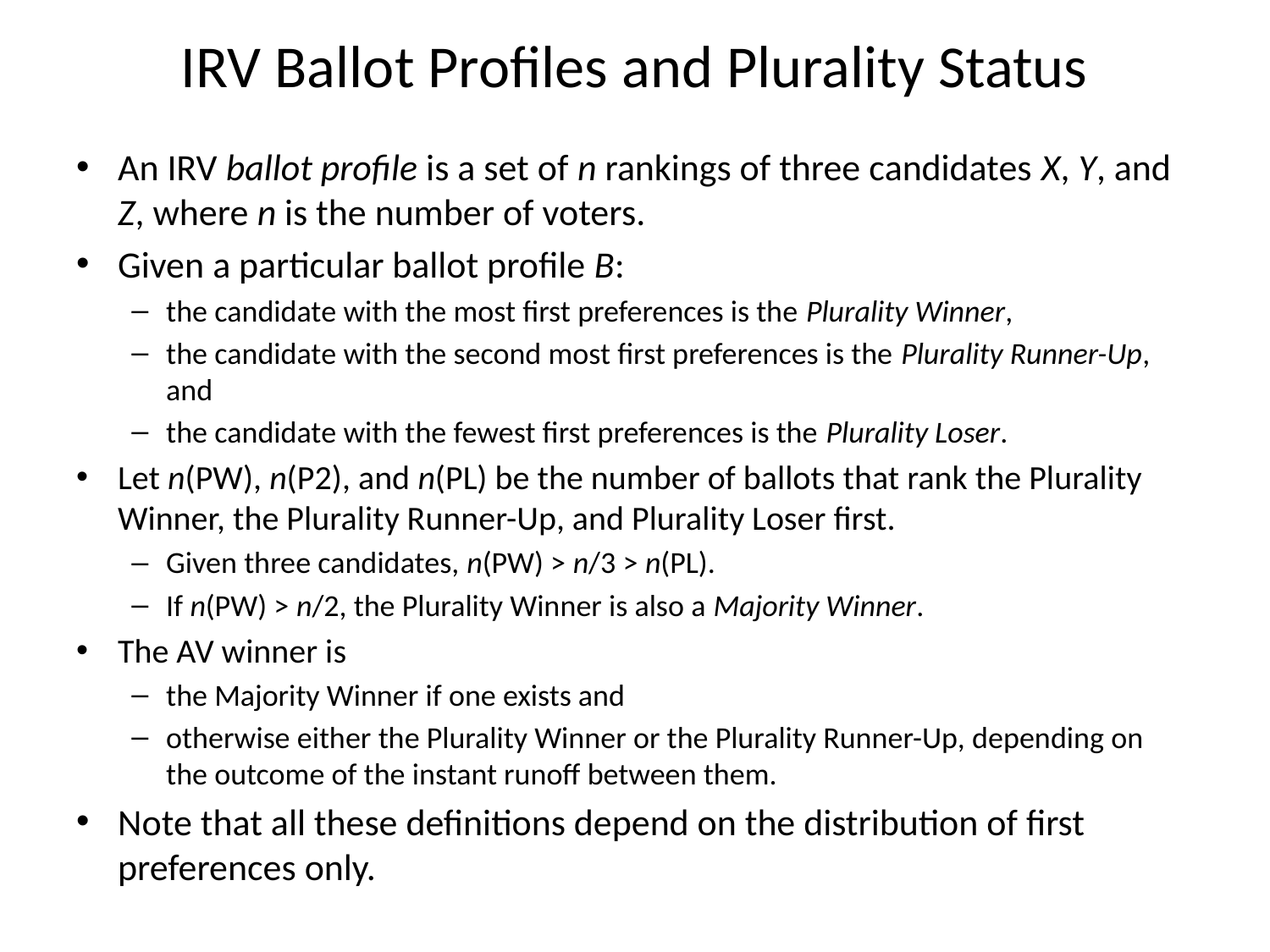

# IRV Ballot Profiles and Plurality Status
An IRV ballot profile is a set of n rankings of three candidates X, Y, and Z, where n is the number of voters.
Given a particular ballot profile B:
the candidate with the most first preferences is the Plurality Winner,
the candidate with the second most first preferences is the Plurality Runner-Up, and
the candidate with the fewest first preferences is the Plurality Loser.
Let n(PW), n(P2), and n(PL) be the number of ballots that rank the Plurality Winner, the Plurality Runner-Up, and Plurality Loser first.
Given three candidates, n(PW) > n/3 > n(PL).
If n(PW) > n/2, the Plurality Winner is also a Majority Winner.
The AV winner is
the Majority Winner if one exists and
otherwise either the Plurality Winner or the Plurality Runner-Up, depending on the outcome of the instant runoff between them.
Note that all these definitions depend on the distribution of first preferences only.